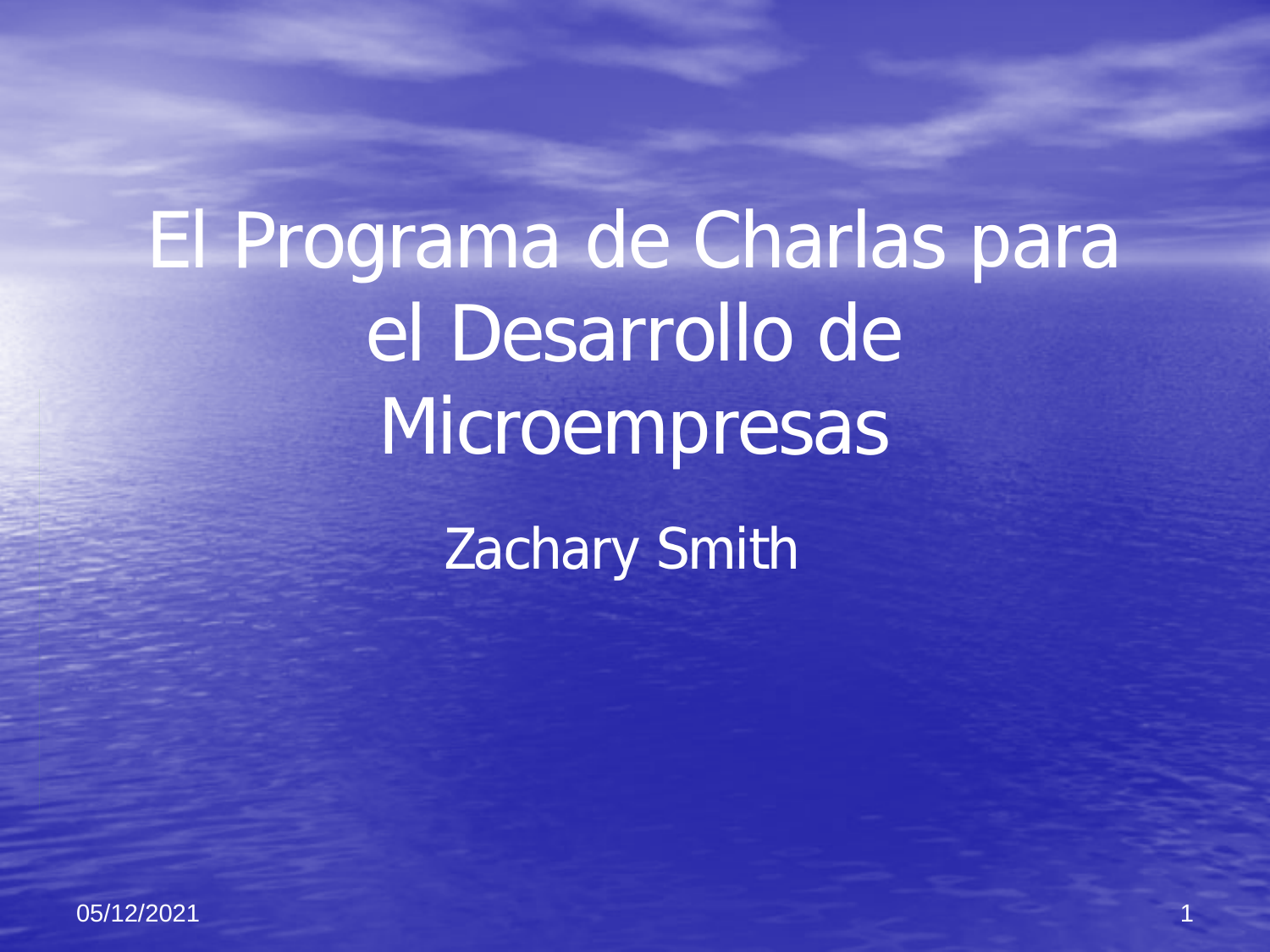

# El Programa de Charlas para el Desarrollo de Microempresas
Zachary Smith

05/12/2021
1